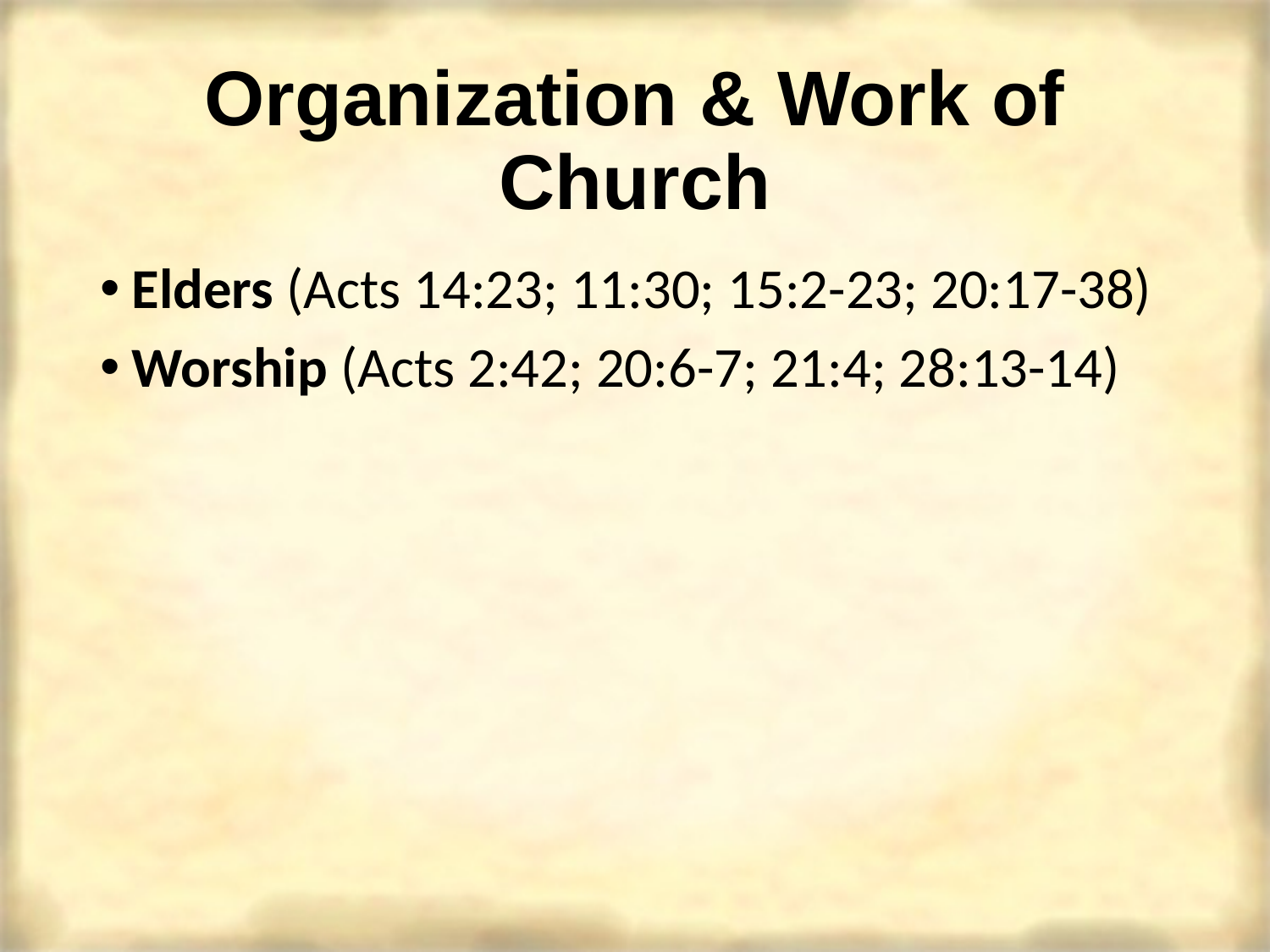

# Organization & Work of Church
Elders (Acts 14:23; 11:30; 15:2-23; 20:17-38)
Worship (Acts 2:42; 20:6-7; 21:4; 28:13-14)